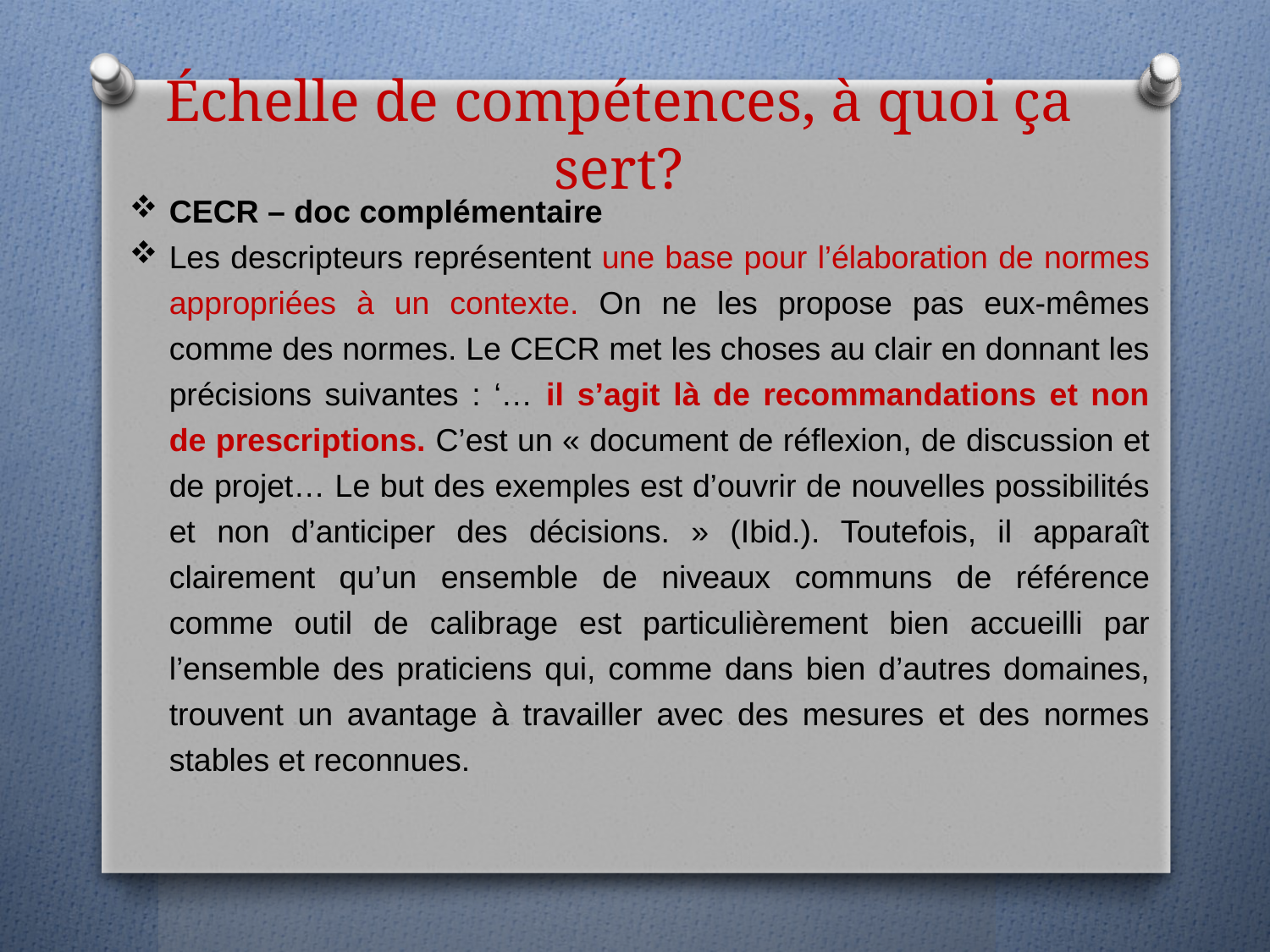

# Échelle de compétences, à quoi ça sert?
CECR – doc complémentaire
Les descripteurs représentent une base pour l’élaboration de normes appropriées à un contexte. On ne les propose pas eux-mêmes comme des normes. Le CECR met les choses au clair en donnant les précisions suivantes : ‘… il s’agit là de recommandations et non de prescriptions. C’est un « document de réflexion, de discussion et de projet… Le but des exemples est d’ouvrir de nouvelles possibilités et non d’anticiper des décisions. » (Ibid.). Toutefois, il apparaît clairement qu’un ensemble de niveaux communs de référence comme outil de calibrage est particulièrement bien accueilli par l’ensemble des praticiens qui, comme dans bien d’autres domaines, trouvent un avantage à travailler avec des mesures et des normes stables et reconnues.